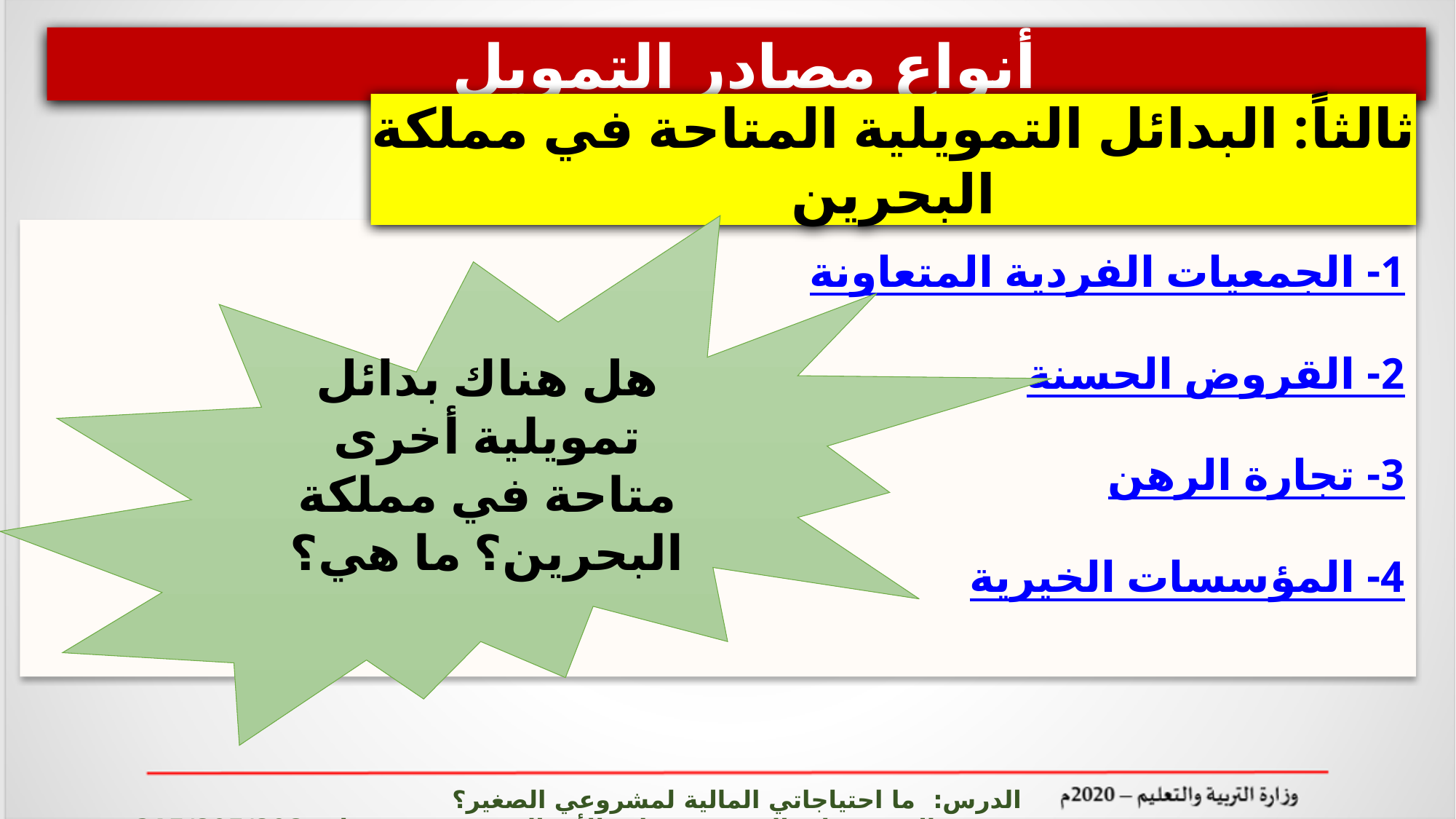

أنواع مصادر التمويل
ثالثاً: البدائل التمويلية المتاحة في مملكة البحرين
هل هناك بدائل تمويلية أخرى متاحة في مملكة البحرين؟ ما هي؟

1- الجمعيات الفردية المتعاونة

2- القروض الحسنة

3- تجارة الرهن

4- المؤسسات الخيرية

الدرس:  ما احتياجاتي المالية لمشروعي الصغير؟                                       المشروعات الصغيرة وريادة الأعمال                    ادر 215/805/808